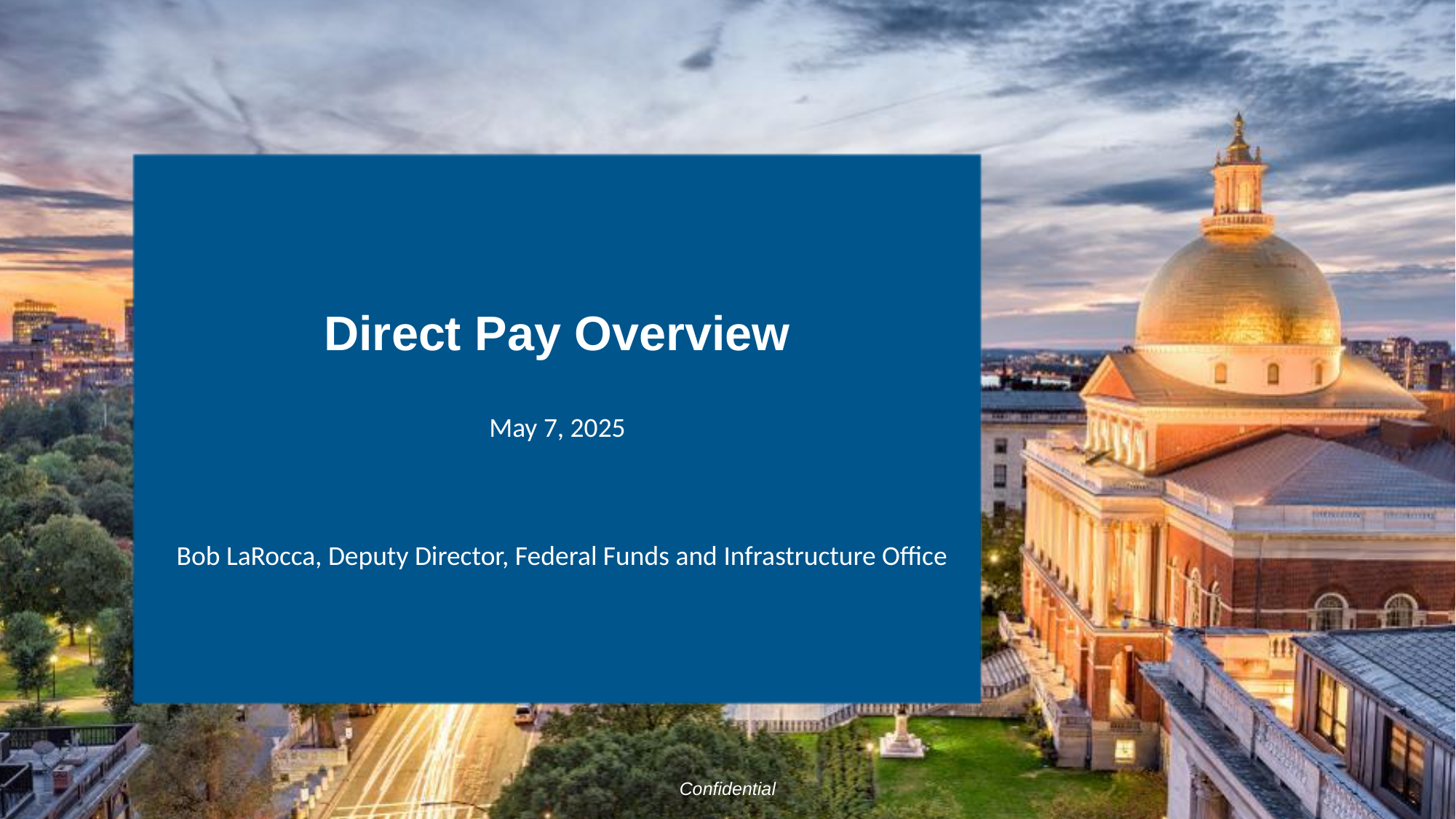

Direct Pay Overview
May 7, 2025

Bob LaRocca, Deputy Director, Federal Funds and Infrastructure Office